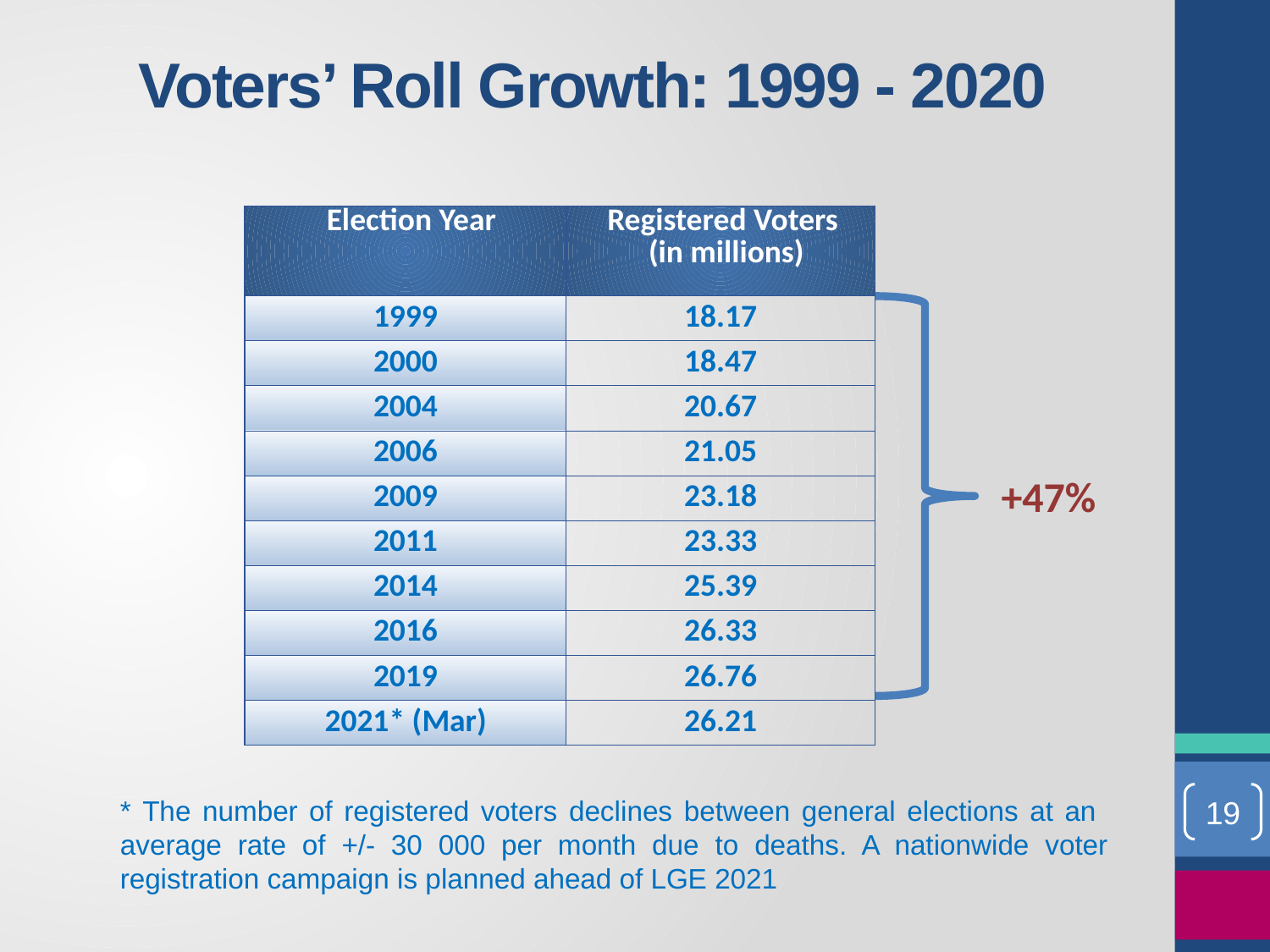

# Voters’ Roll Growth: 1999 - 2020
| Election Year | Registered Voters (in millions) |
| --- | --- |
| 1999 | 18.17 |
| 2000 | 18.47 |
| 2004 | 20.67 |
| 2006 | 21.05 |
| 2009 | 23.18 |
| 2011 | 23.33 |
| 2014 | 25.39 |
| 2016 | 26.33 |
| 2019 | 26.76 |
| 2021\* (Mar) | 26.21 |

+47%
19
* The number of registered voters declines between general elections at an  average rate of +/- 30 000 per month due to deaths. A nationwide voter registration campaign is planned ahead of LGE 2021